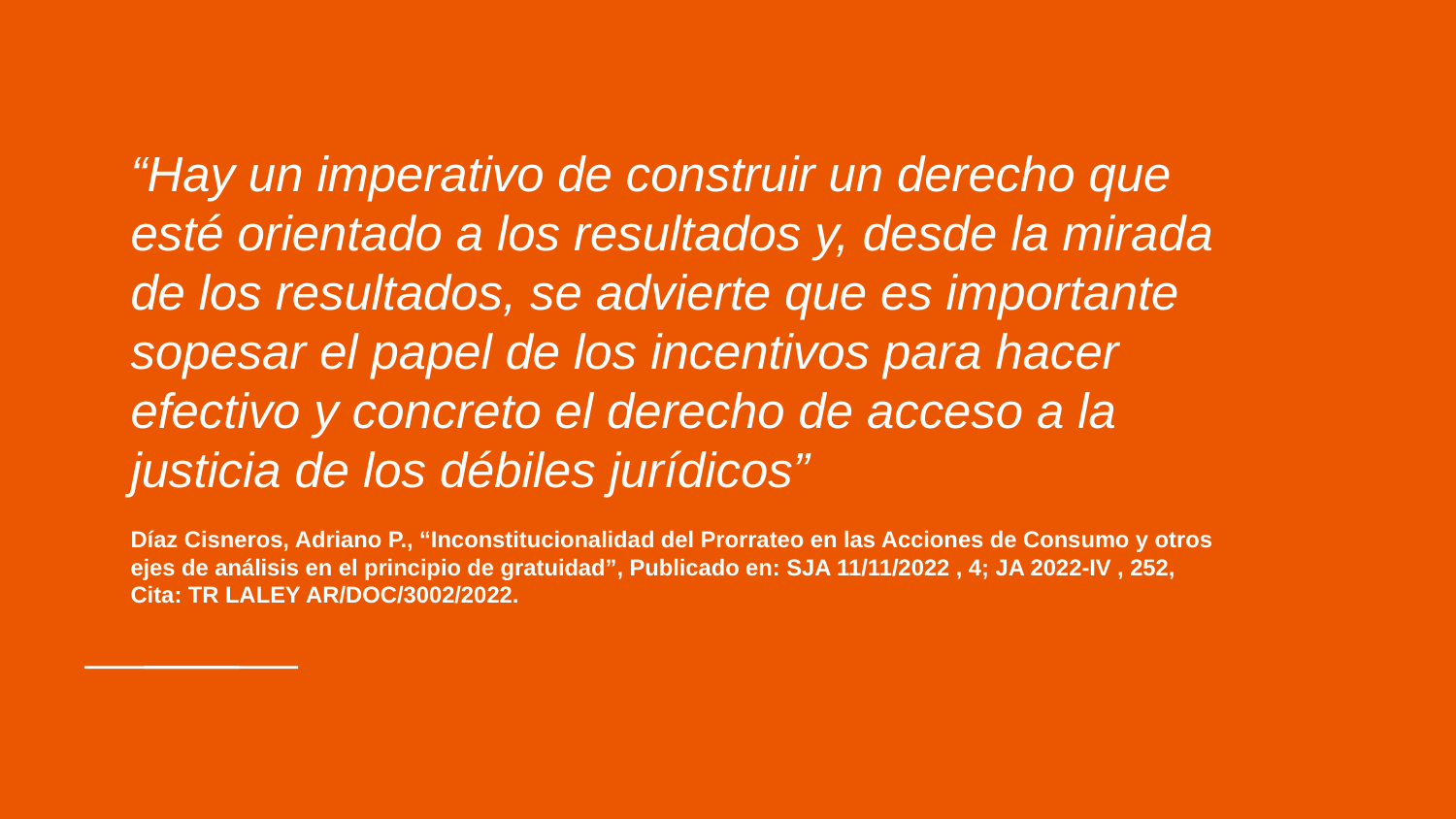

# “Hay un imperativo de construir un derecho que esté orientado a los resultados y, desde la mirada de los resultados, se advierte que es importante sopesar el papel de los incentivos para hacer efectivo y concreto el derecho de acceso a la justicia de los débiles jurídicos”

Díaz Cisneros, Adriano P., “Inconstitucionalidad del Prorrateo en las Acciones de Consumo y otros ejes de análisis en el principio de gratuidad”, Publicado en: SJA 11/11/2022 , 4; JA 2022-IV , 252, Cita: TR LALEY AR/DOC/3002/2022.